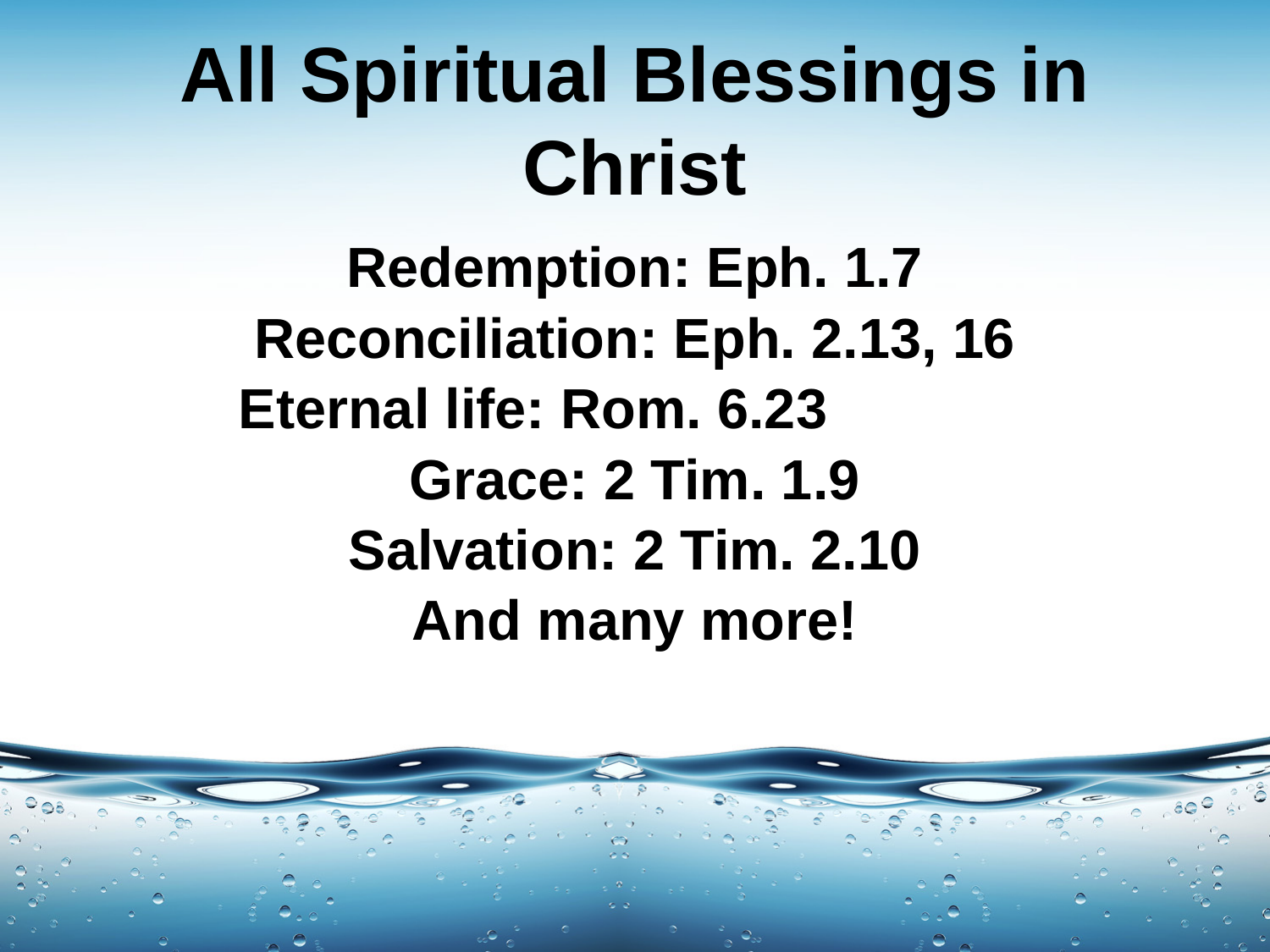

# All Spiritual Blessings in Christ
Redemption: Eph. 1.7
Reconciliation: Eph. 2.13, 16
Eternal life: Rom. 6.23
Grace: 2 Tim. 1.9
Salvation: 2 Tim. 2.10
And many more!